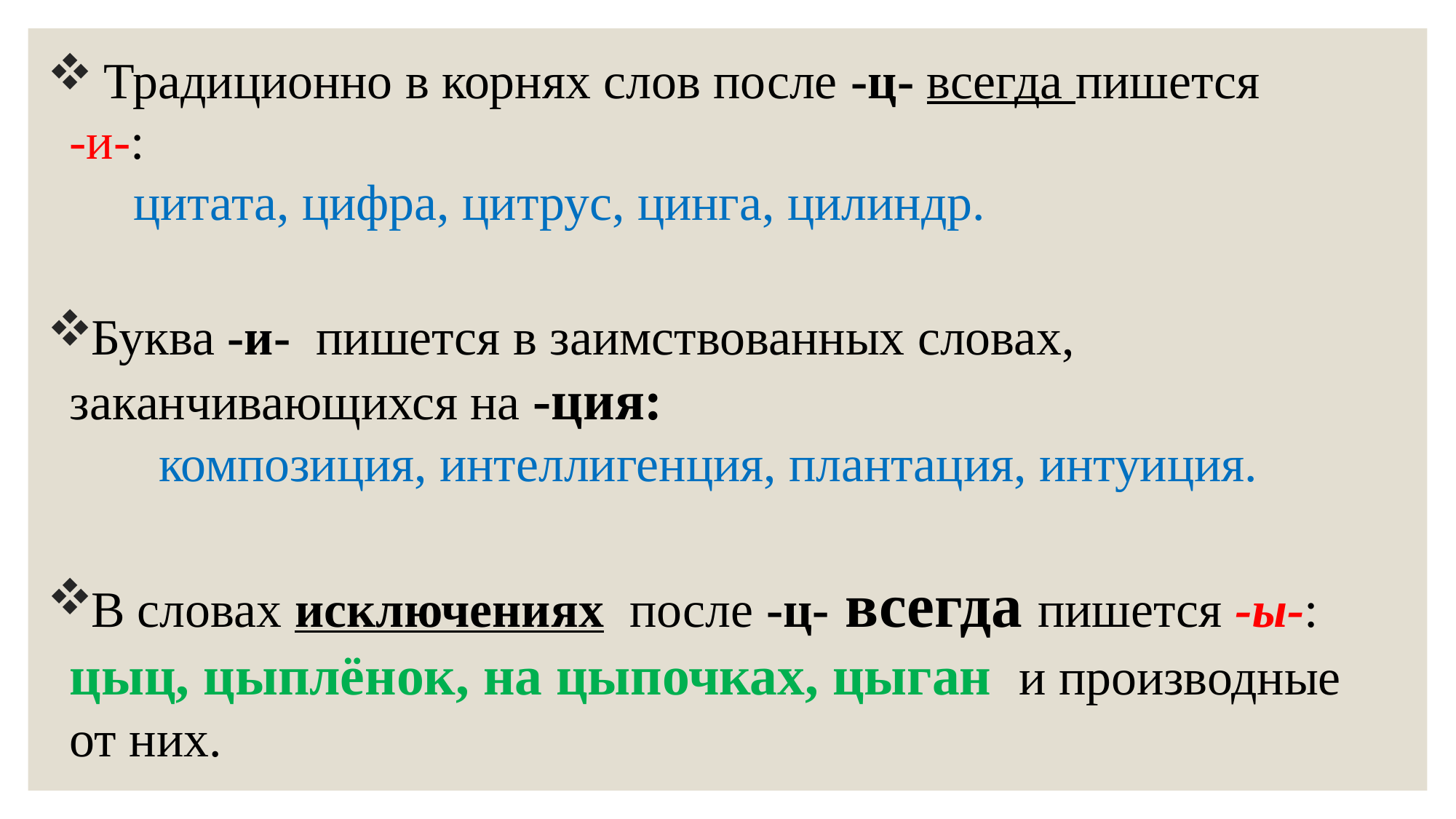

Традиционно в корнях слов после -ц- всегда пишется
-и-:
     цитата, цифра, цитрус, цинга, цилиндр.
Буква -и-  пишется в заимствованных словах, заканчивающихся на -ция:
       композиция, интеллигенция, плантация, интуиция.
В словах исключениях  после -ц- всегда пишется -ы-:
цыц, цыплёнок, на цыпочках, цыган  и производные от них.